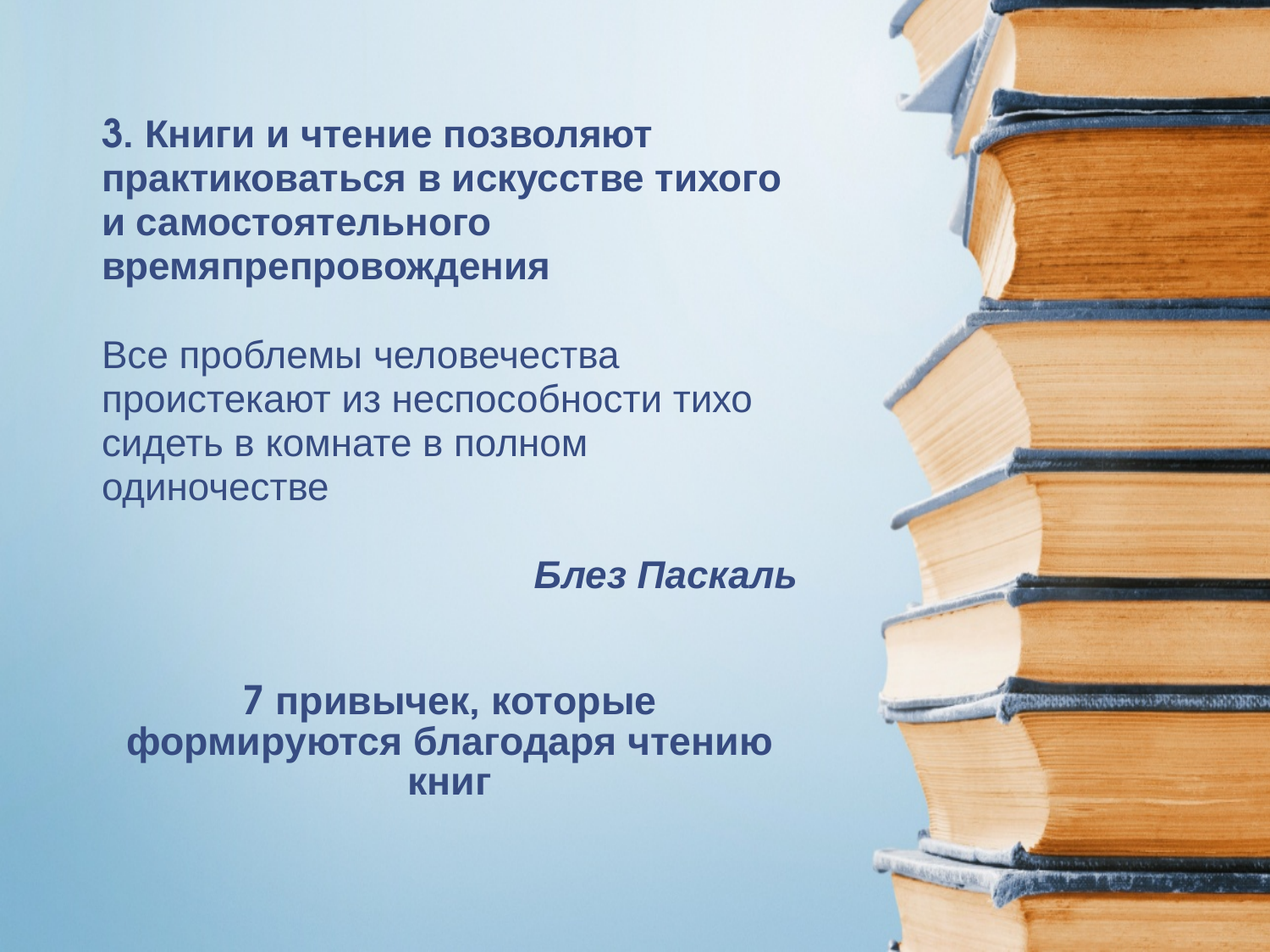

3. Книги и чтение позволяют практиковаться в искусстве тихого и самостоятельного времяпрепровождения

Все проблемы человечества проистекают из неспособности тихо сидеть в комнате в полном одиночестве

Блез Паскаль

# 7 привычек, которые формируются благодаря чтению книг